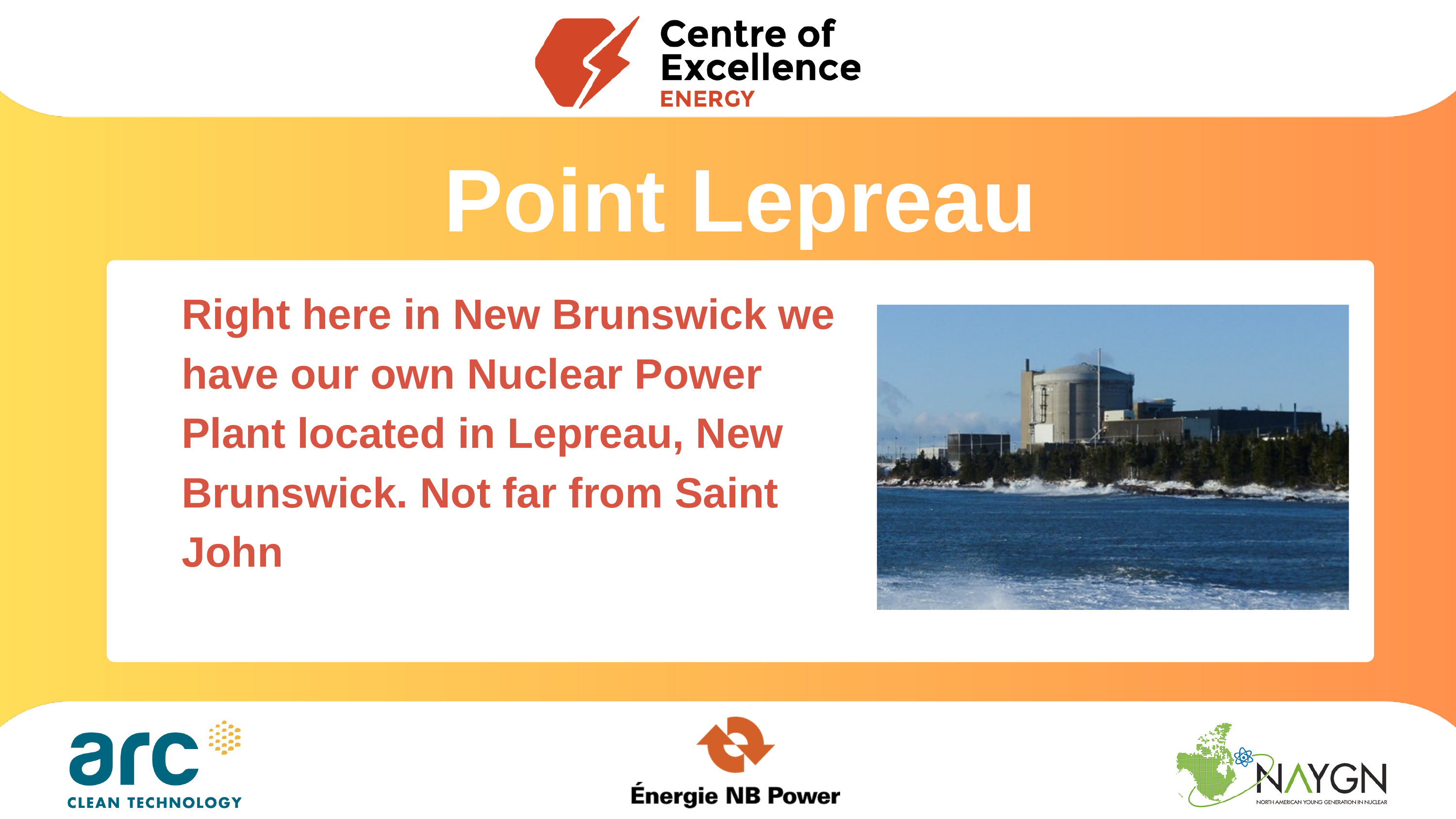

Point Lepreau

Right here in New Brunswick we have our own Nuclear Power Plant located in Lepreau, New Brunswick. Not far from Saint John